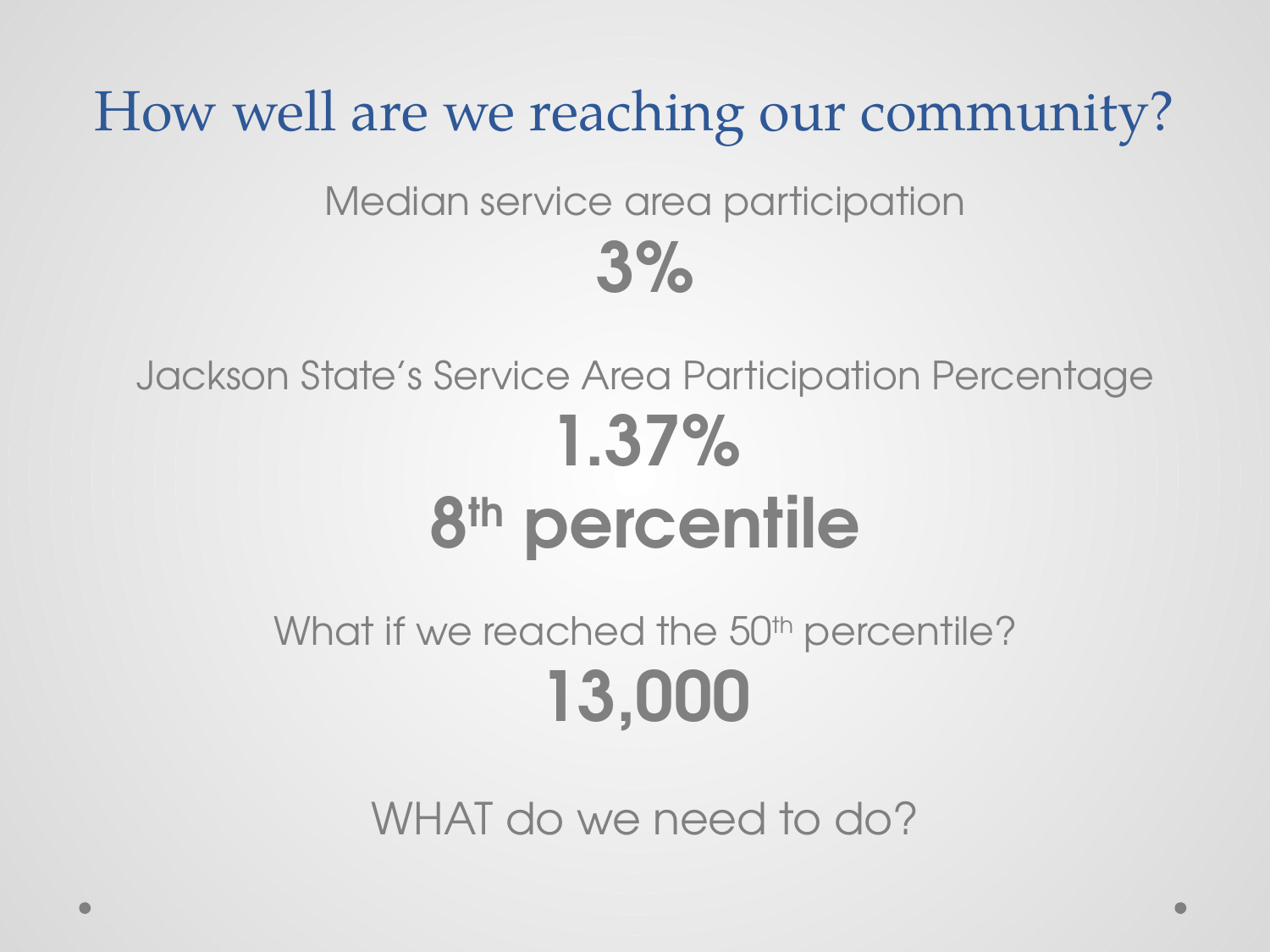

# How well are we reaching our community?
Median service area participation
3%

Jackson State’s Service Area Participation Percentage
1.37%
8th percentile

What if we reached the 50th percentile?
13,000

WHAT do we need to do?